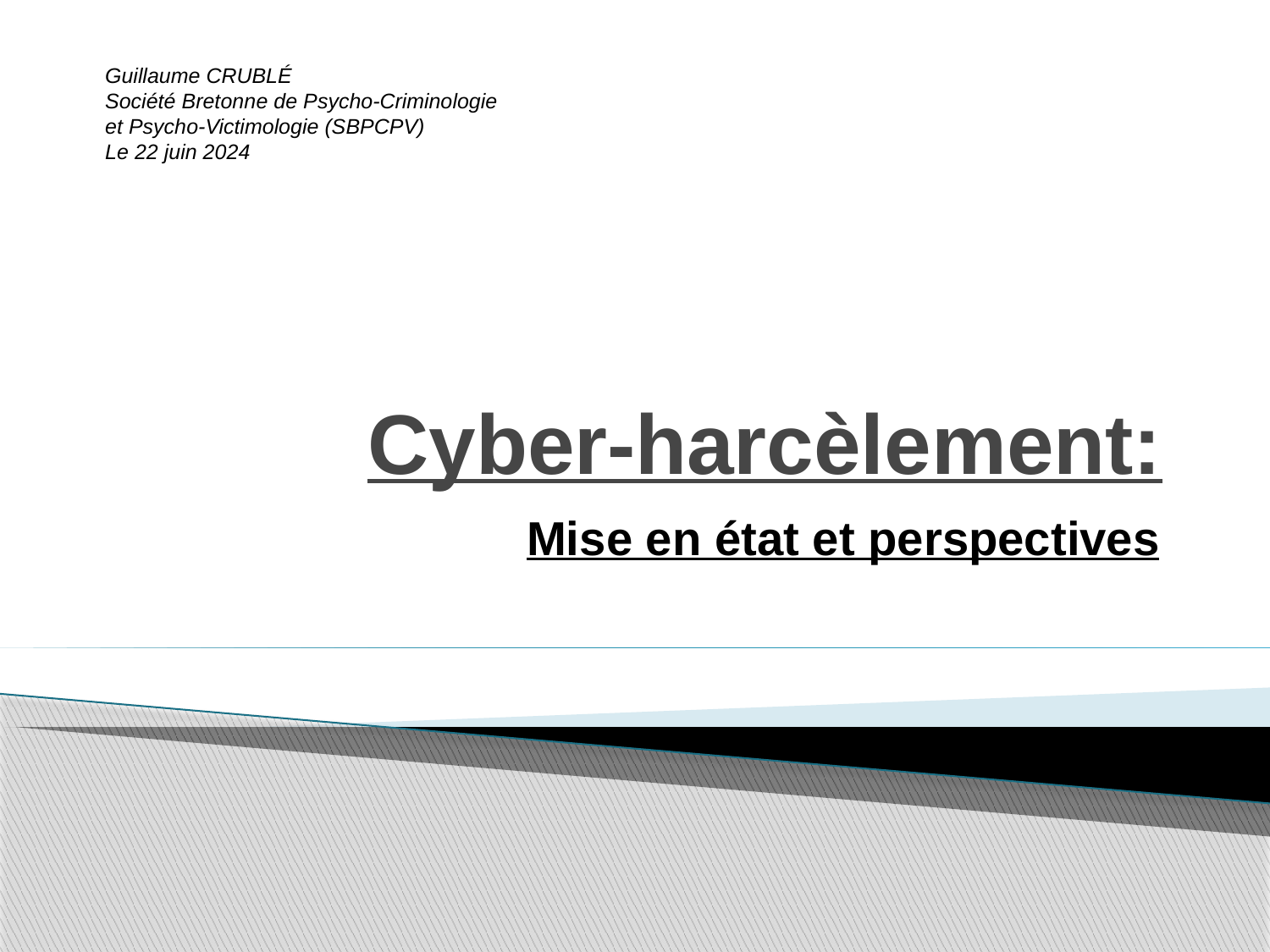

Guillaume CRUBLÉ
Société Bretonne de Psycho-Criminologie
et Psycho-Victimologie (SBPCPV)
Le 22 juin 2024
# Cyber-harcèlement:
Mise en état et perspectives